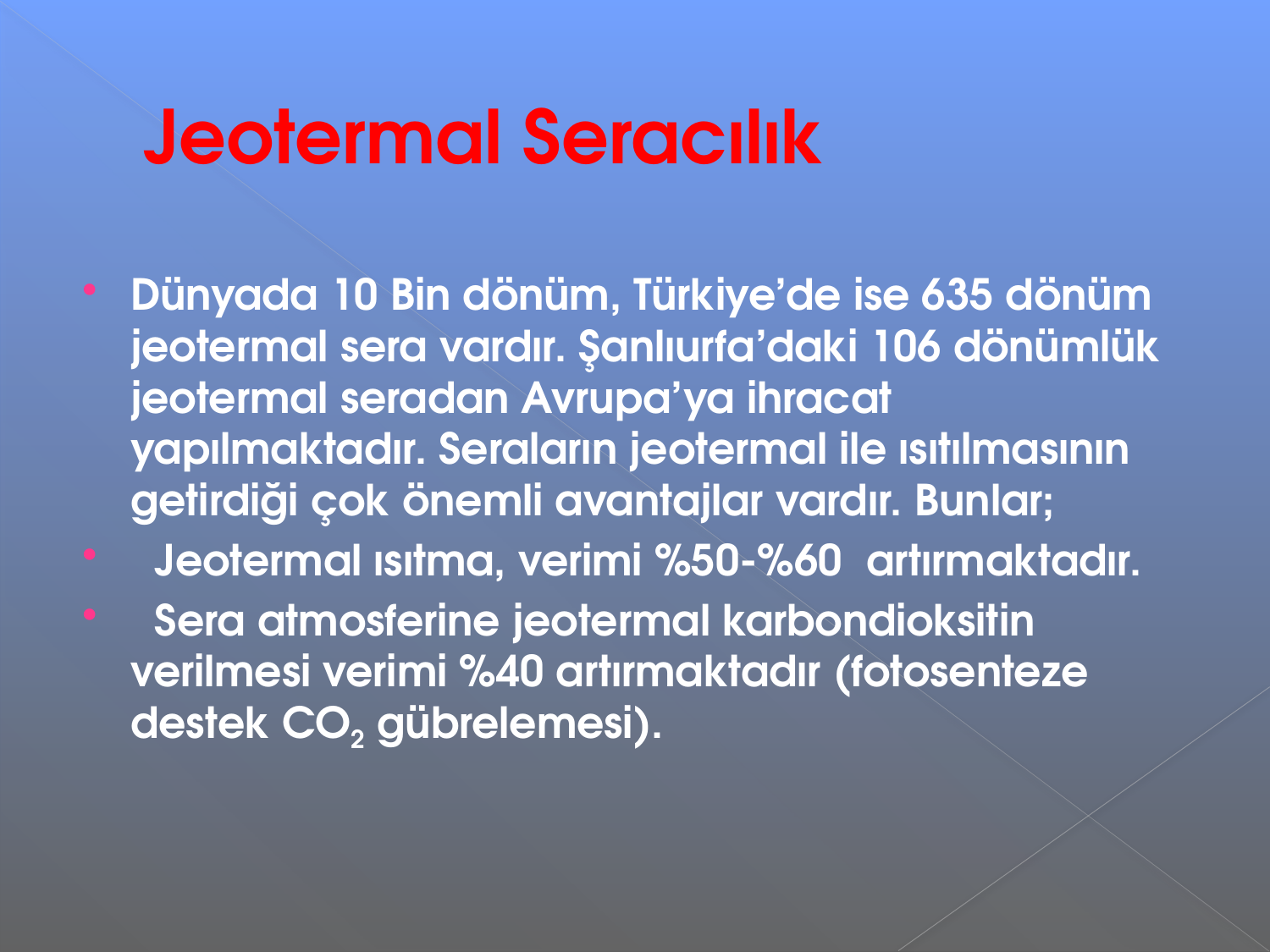

# Jeotermal Seracılık
Dünyada 10 Bin dönüm, Türkiye’de ise 635 dönüm jeotermal sera vardır. Şanlıurfa’daki 106 dönümlük jeotermal seradan Avrupa’ya ihracat yapılmaktadır. Seraların jeotermal ile ısıtılmasının getirdiği çok önemli avantajlar vardır. Bunlar;
  Jeotermal ısıtma, verimi %50-%60  artırmaktadır.
  Sera atmosferine jeotermal karbondioksitin         verilmesi verimi %40 artırmaktadır (fotosenteze destek CO2 gübrelemesi).